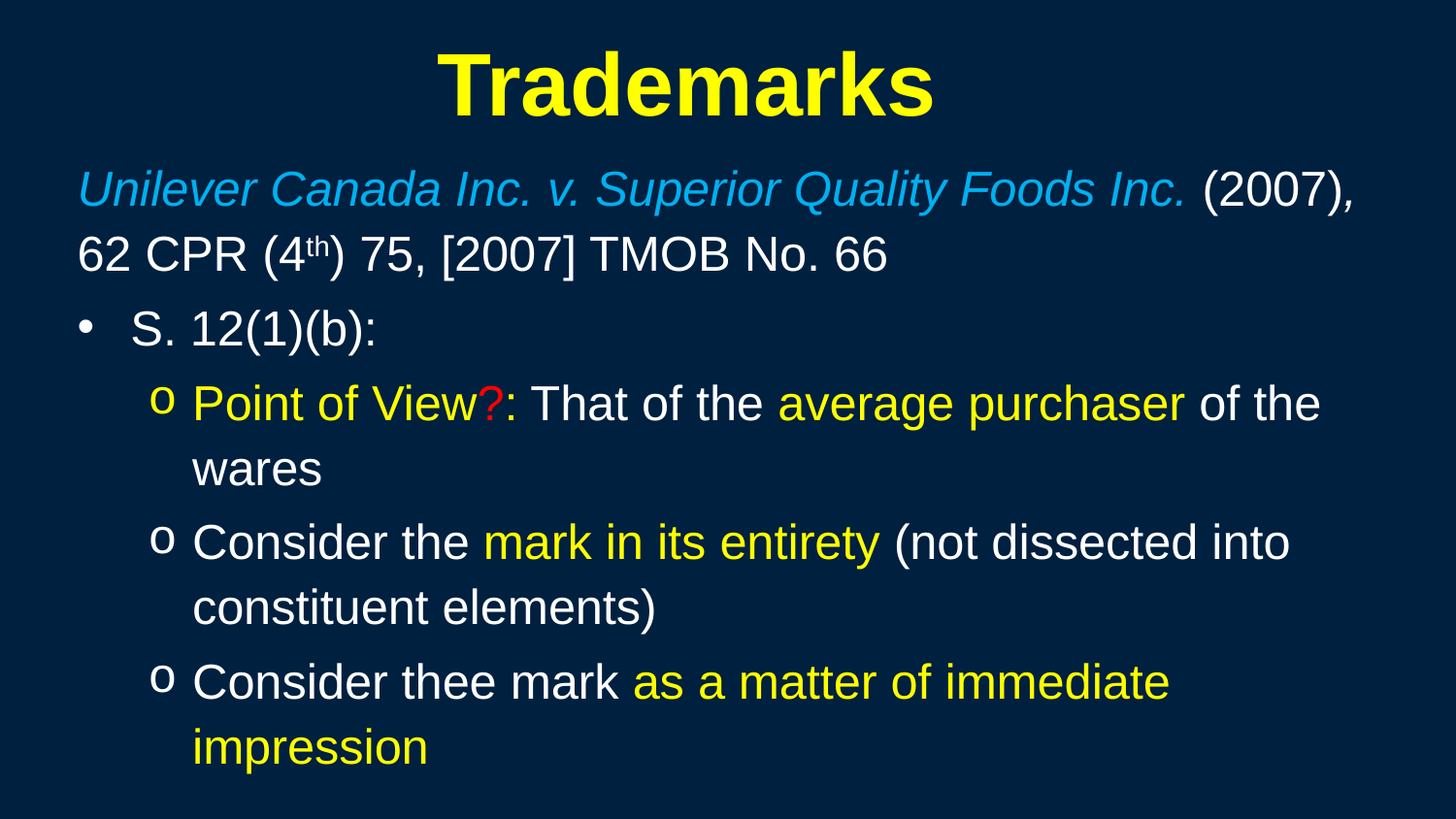

98
# Trademarks
Unilever Canada Inc. v. Superior Quality Foods Inc. (2007), 62 CPR (4th) 75, [2007] TMOB No. 66
S. 12(1)(b):
Point of View?: That of the average purchaser of the wares
Consider the mark in its entirety (not dissected into constituent elements)
Consider thee mark as a matter of immediate impression